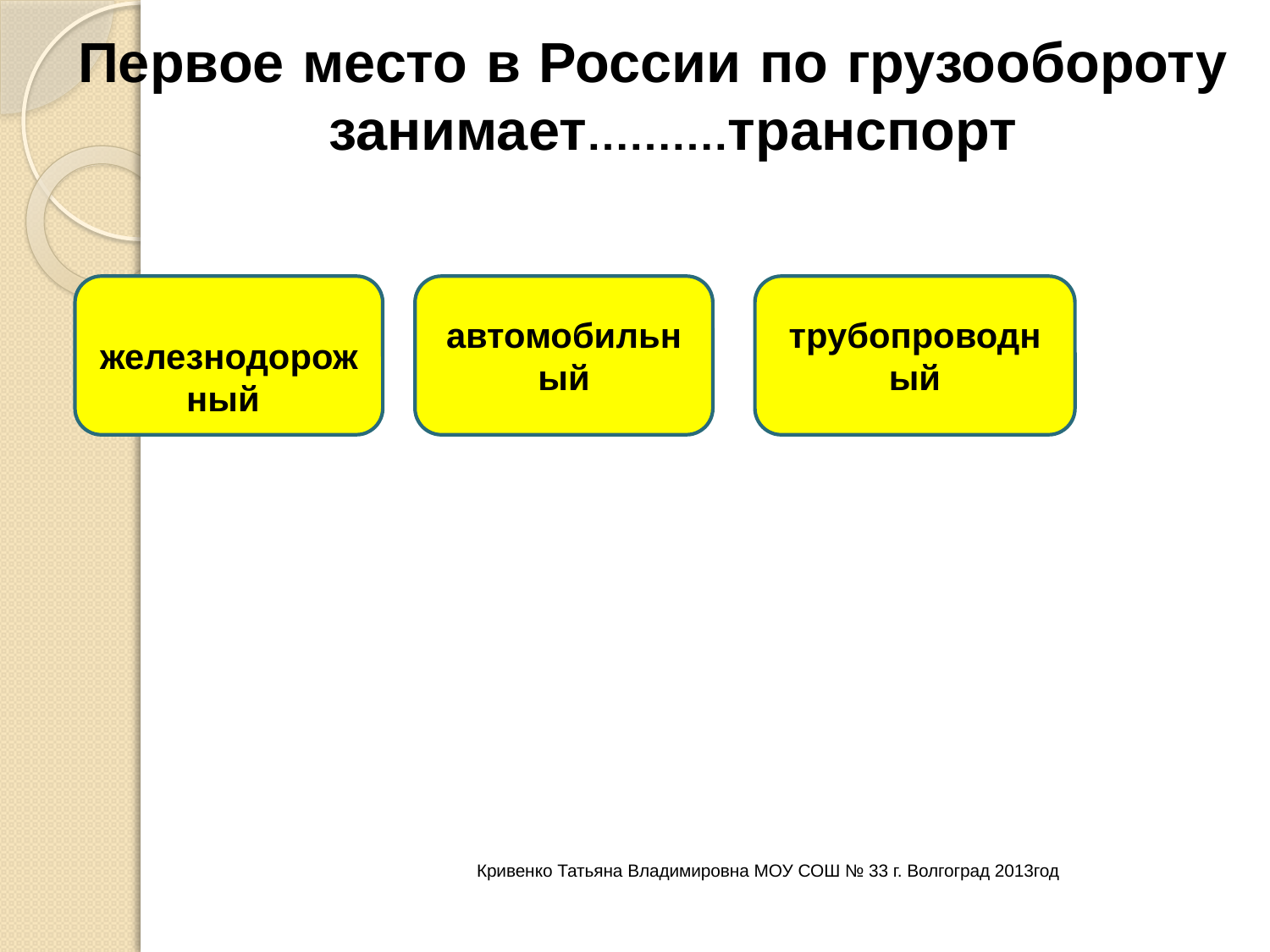

Первое место в России по грузообороту занимает……….транспорт

 железнодорожный
автомобильный
трубопроводный
Кривенко Татьяна Владимировна МОУ СОШ № 33 г. Волгоград 2013год